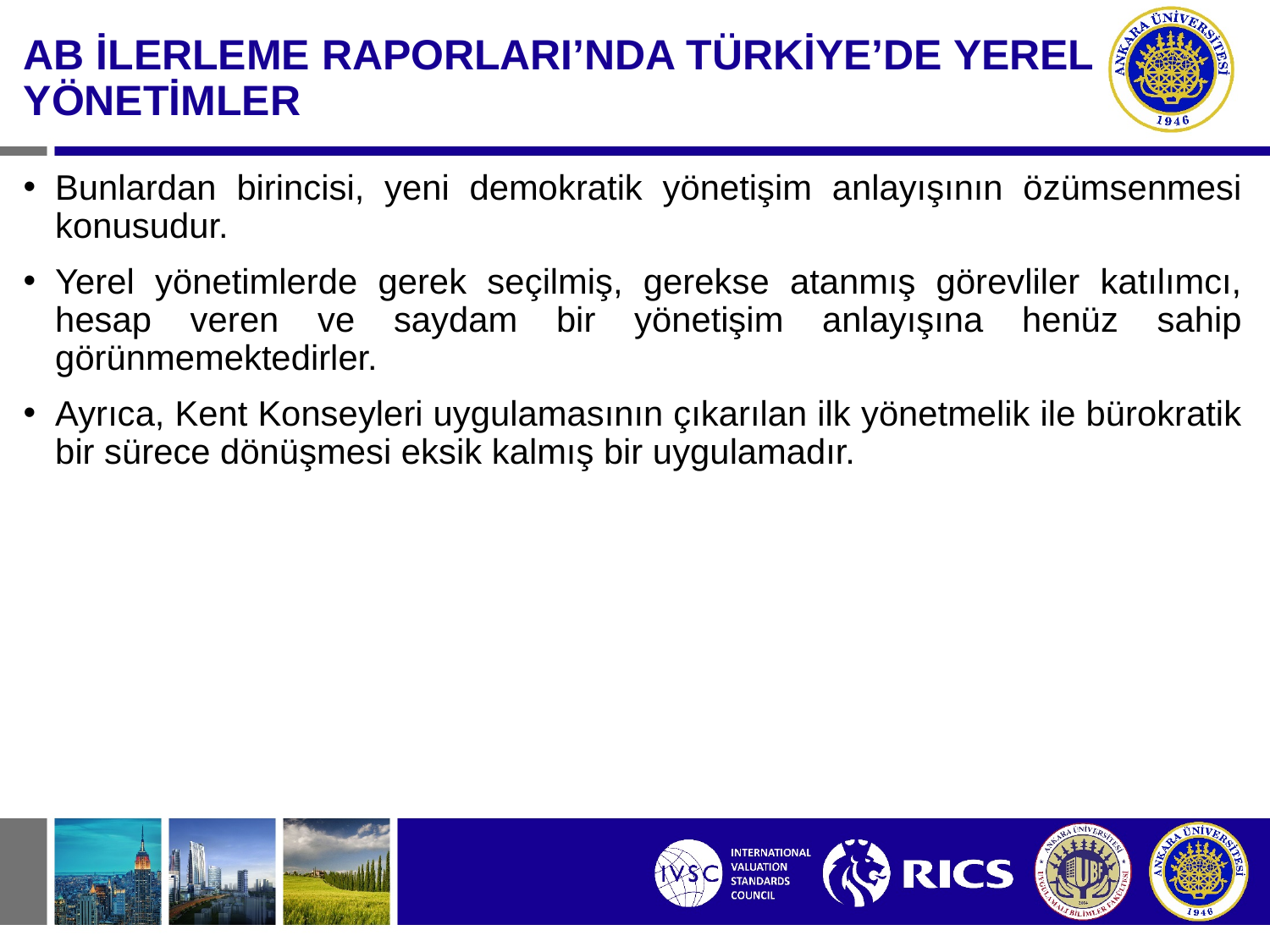

AB İLERLEME RAPORLARI’NDA TÜRKİYE’DE YEREL YÖNETİMLER
Bunlardan birincisi, yeni demokratik yönetişim anlayışının özümsenmesi konusudur.
Yerel yönetimlerde gerek seçilmiş, gerekse atanmış görevliler katılımcı, hesap veren ve saydam bir yönetişim anlayışına henüz sahip görünmemektedirler.
Ayrıca, Kent Konseyleri uygulamasının çıkarılan ilk yönetmelik ile bürokratik bir sürece dönüşmesi eksik kalmış bir uygulamadır.